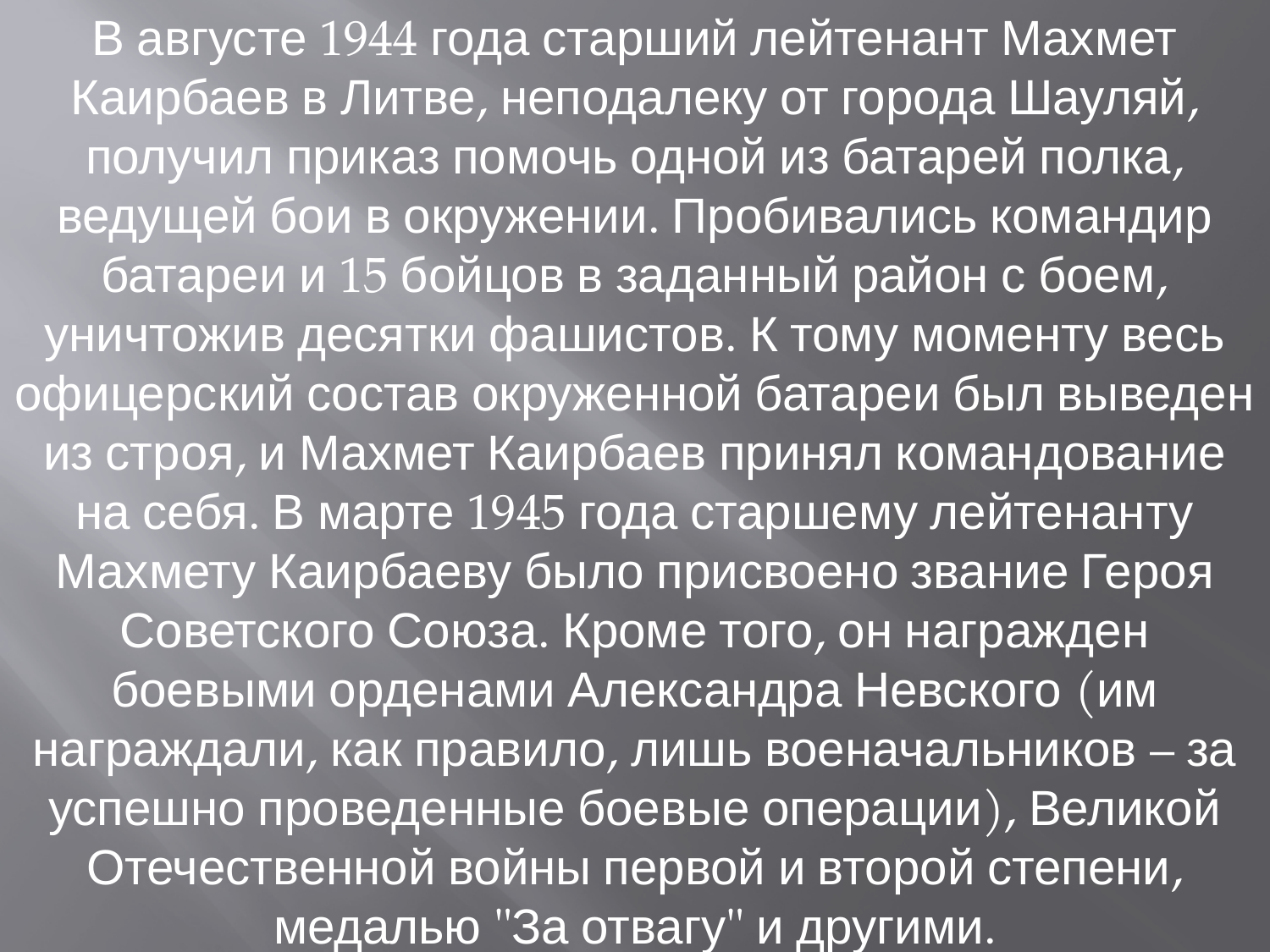

В августе 1944 года старший лейтенант Махмет Каирбаев в Литве, неподалеку от города Шауляй, получил приказ помочь одной из батарей полка, ведущей бои в окружении. Пробивались командир батареи и 15 бойцов в заданный район с боем, уничтожив десятки фашистов. К тому моменту весь офицерский состав окруженной батареи был выведен из строя, и Махмет Каирбаев принял командование на себя. В марте 1945 года старшему лейтенанту Махмету Каирбаеву было присвоено звание Героя Советского Союза. Кроме того, он награжден боевыми орденами Александра Невского (им награждали, как правило, лишь военачальников – за успешно проведенные боевые операции), Великой Отечественной войны первой и второй степени, медалью "За отвагу" и другими.